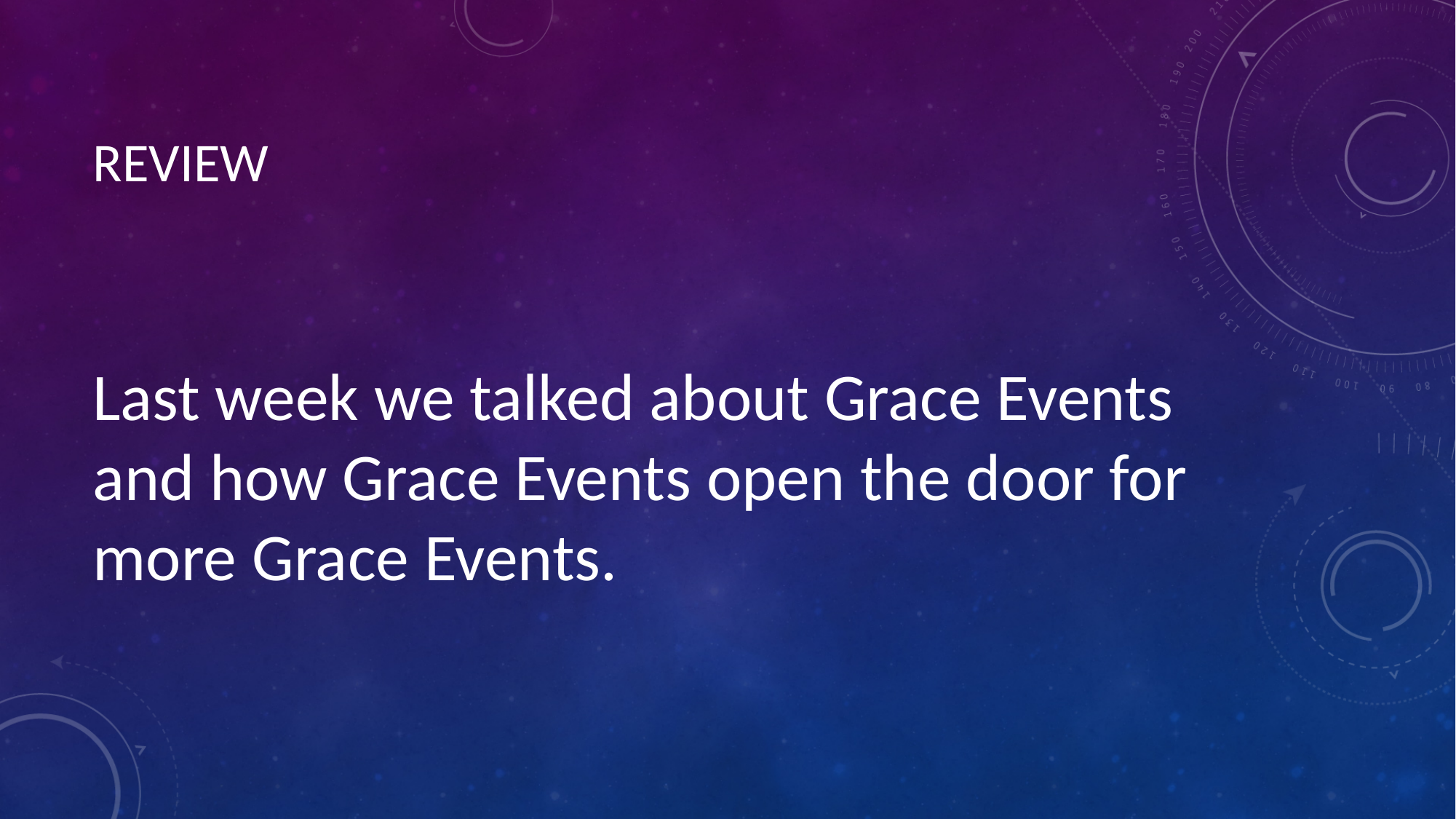

# review
Last week we talked about Grace Events and how Grace Events open the door for more Grace Events.